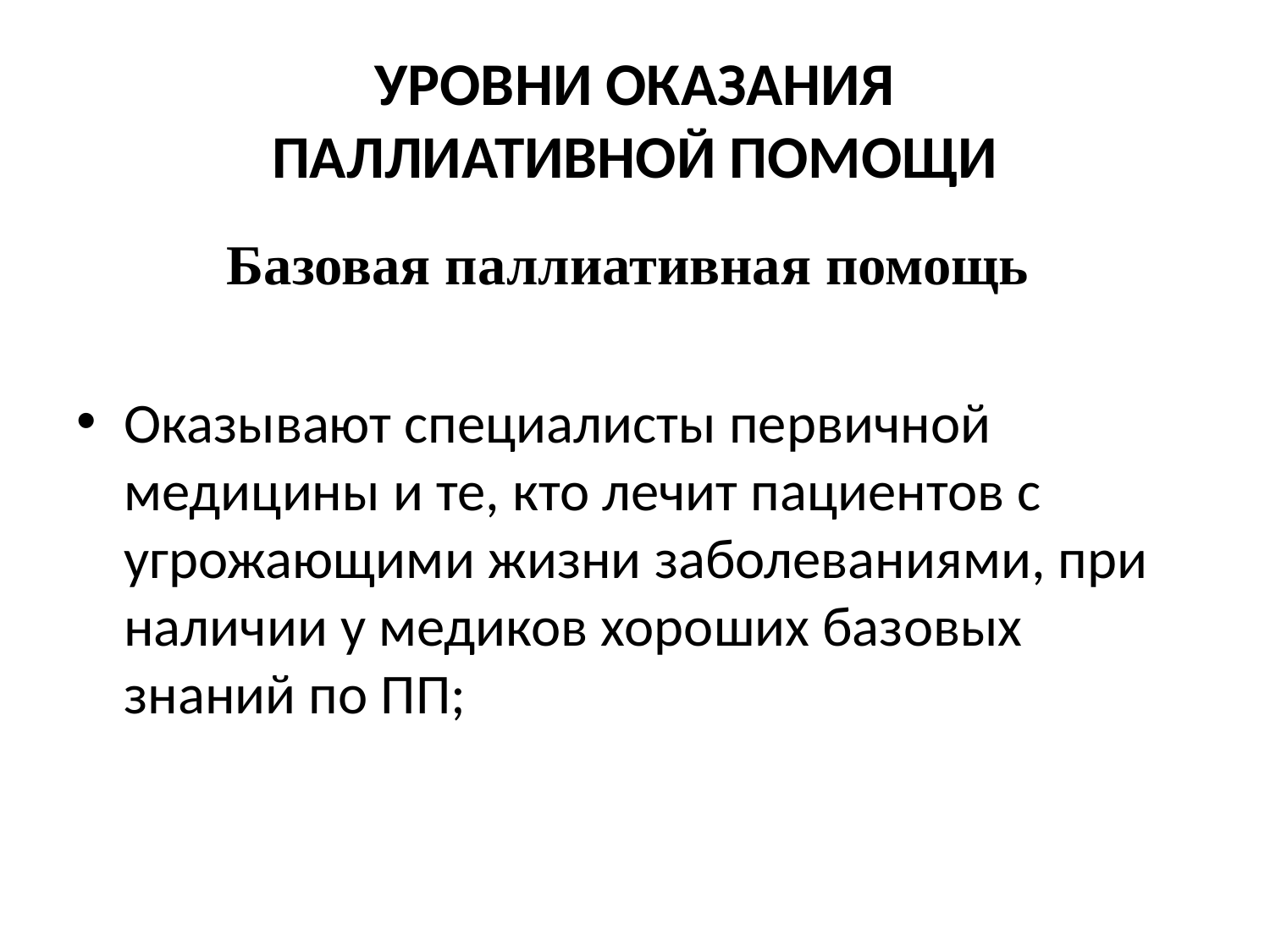

# УРОВНИ ОКАЗАНИЯ ПАЛЛИАТИВНОЙ ПОМОЩИ
Базовая паллиативная помощь

Оказывают специалисты первичной медицины и те, кто лечит пациентов с угрожающими жизни заболеваниями, при наличии у медиков хороших базовых знаний по ПП;